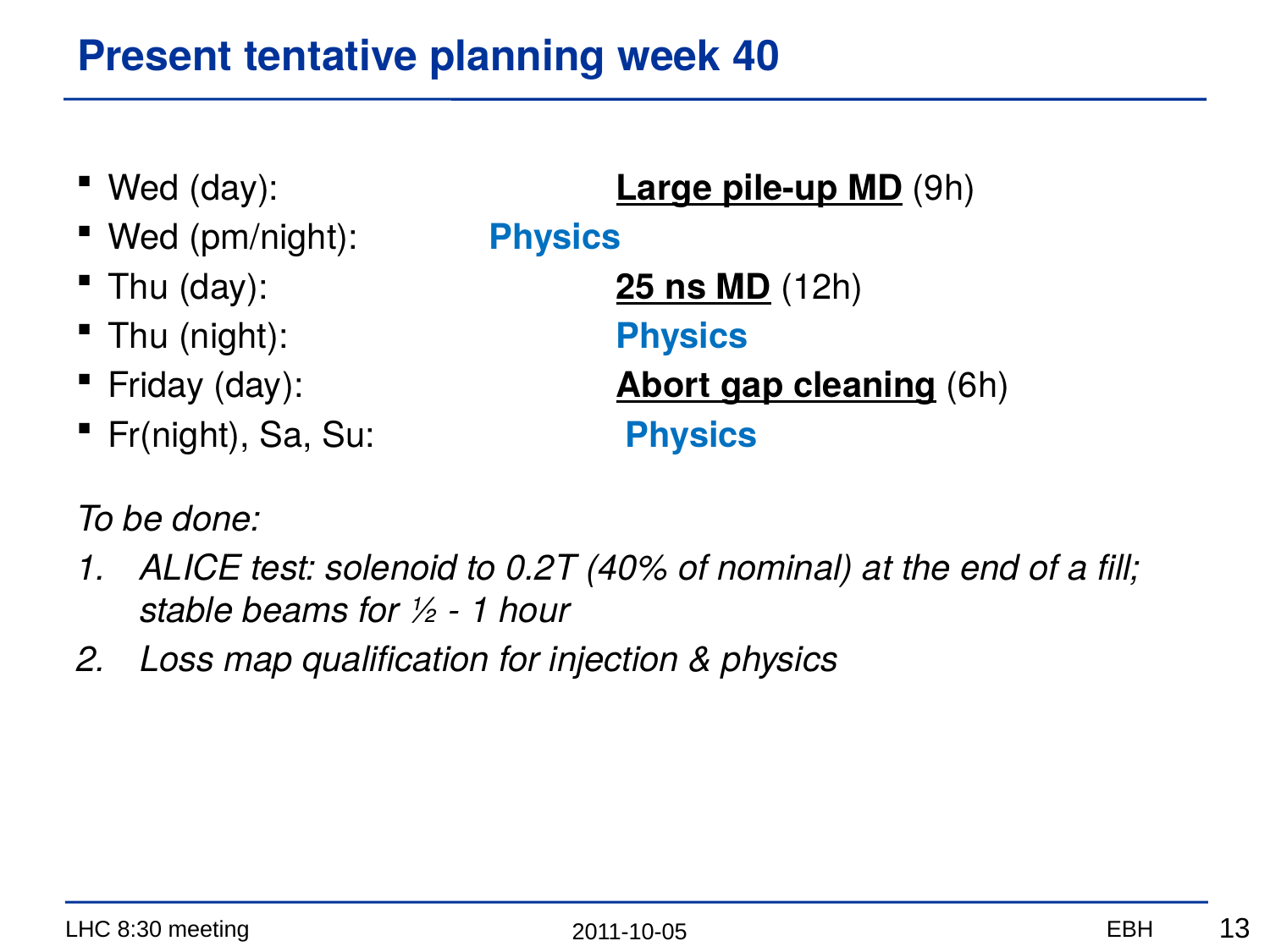

# Present tentative planning week 40

Wed (day): 			Large pile-up MD (9h)
Wed (pm/night):		Physics
Thu (day):			25 ns MD (12h)
Thu (night):			Physics
Friday (day):			Abort gap cleaning (6h)
Fr(night), Sa, Su:		 Physics

To be done:
ALICE test: solenoid to 0.2T (40% of nominal) at the end of a fill; stable beams for ½ - 1 hour
Loss map qualification for injection & physics